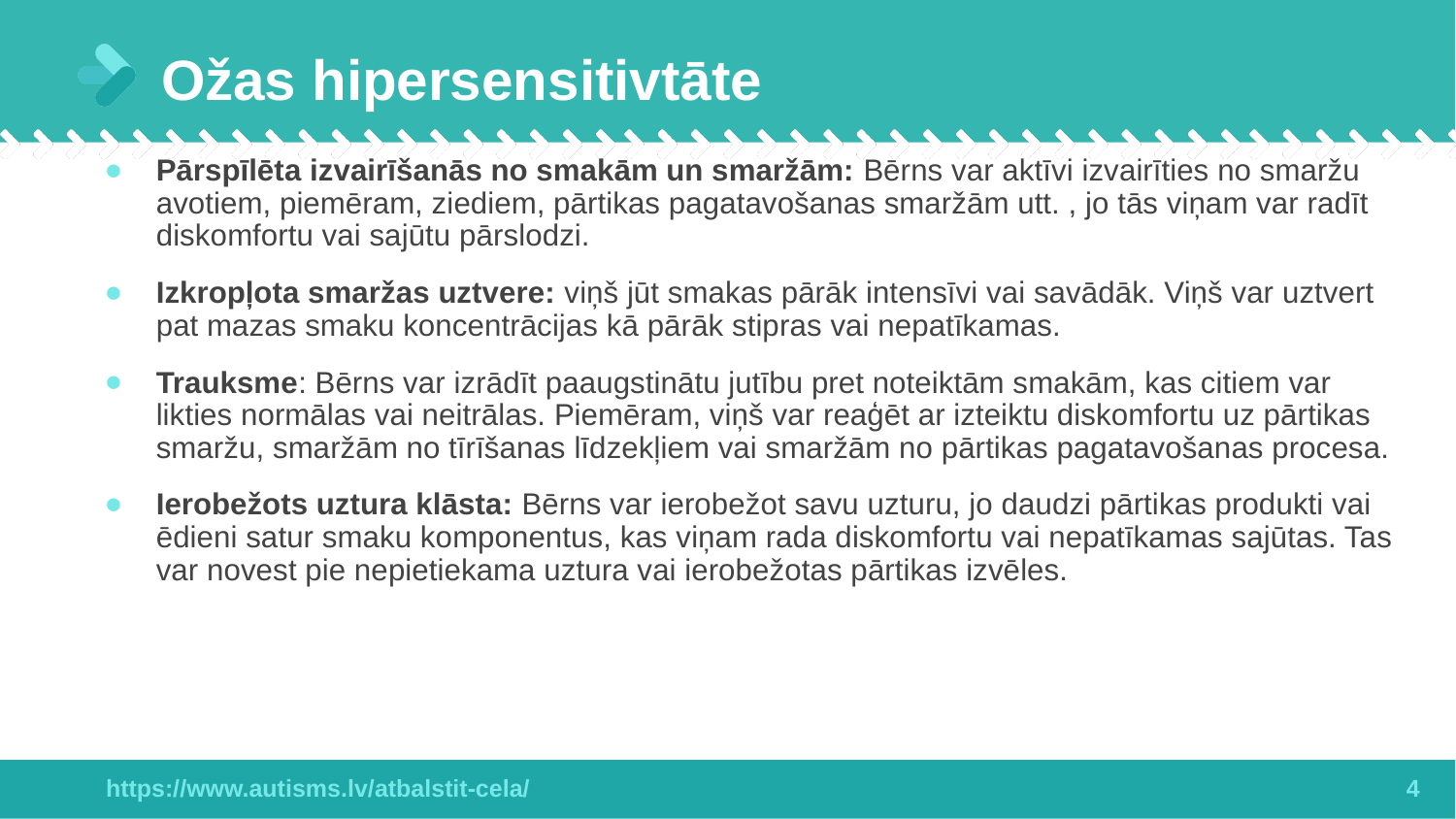

# Ožas hipersensitivtāte
Pārspīlēta izvairīšanās no smakām un smaržām: Bērns var aktīvi izvairīties no smaržu avotiem, piemēram, ziediem, pārtikas pagatavošanas smaržām utt. , jo tās viņam var radīt diskomfortu vai sajūtu pārslodzi.
Izkropļota smaržas uztvere: viņš jūt smakas pārāk intensīvi vai savādāk. Viņš var uztvert pat mazas smaku koncentrācijas kā pārāk stipras vai nepatīkamas.
Trauksme: Bērns var izrādīt paaugstinātu jutību pret noteiktām smakām, kas citiem var likties normālas vai neitrālas. Piemēram, viņš var reaģēt ar izteiktu diskomfortu uz pārtikas smaržu, smaržām no tīrīšanas līdzekļiem vai smaržām no pārtikas pagatavošanas procesa.
Ierobežots uztura klāsta: Bērns var ierobežot savu uzturu, jo daudzi pārtikas produkti vai ēdieni satur smaku komponentus, kas viņam rada diskomfortu vai nepatīkamas sajūtas. Tas var novest pie nepietiekama uztura vai ierobežotas pārtikas izvēles.
4